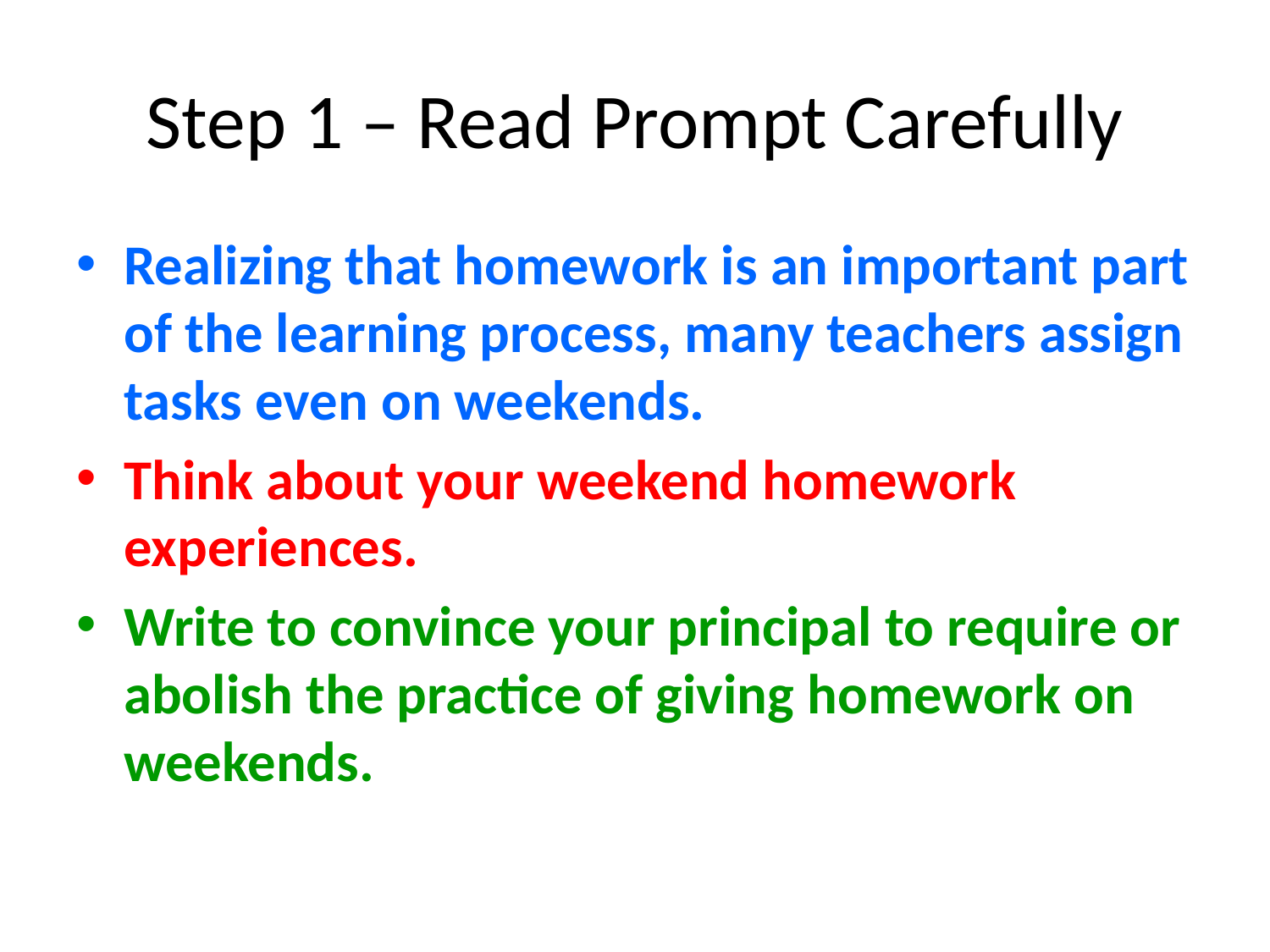

# Step 1 – Read Prompt Carefully
Realizing that homework is an important part of the learning process, many teachers assign tasks even on weekends.
Think about your weekend homework experiences.
Write to convince your principal to require or abolish the practice of giving homework on weekends.